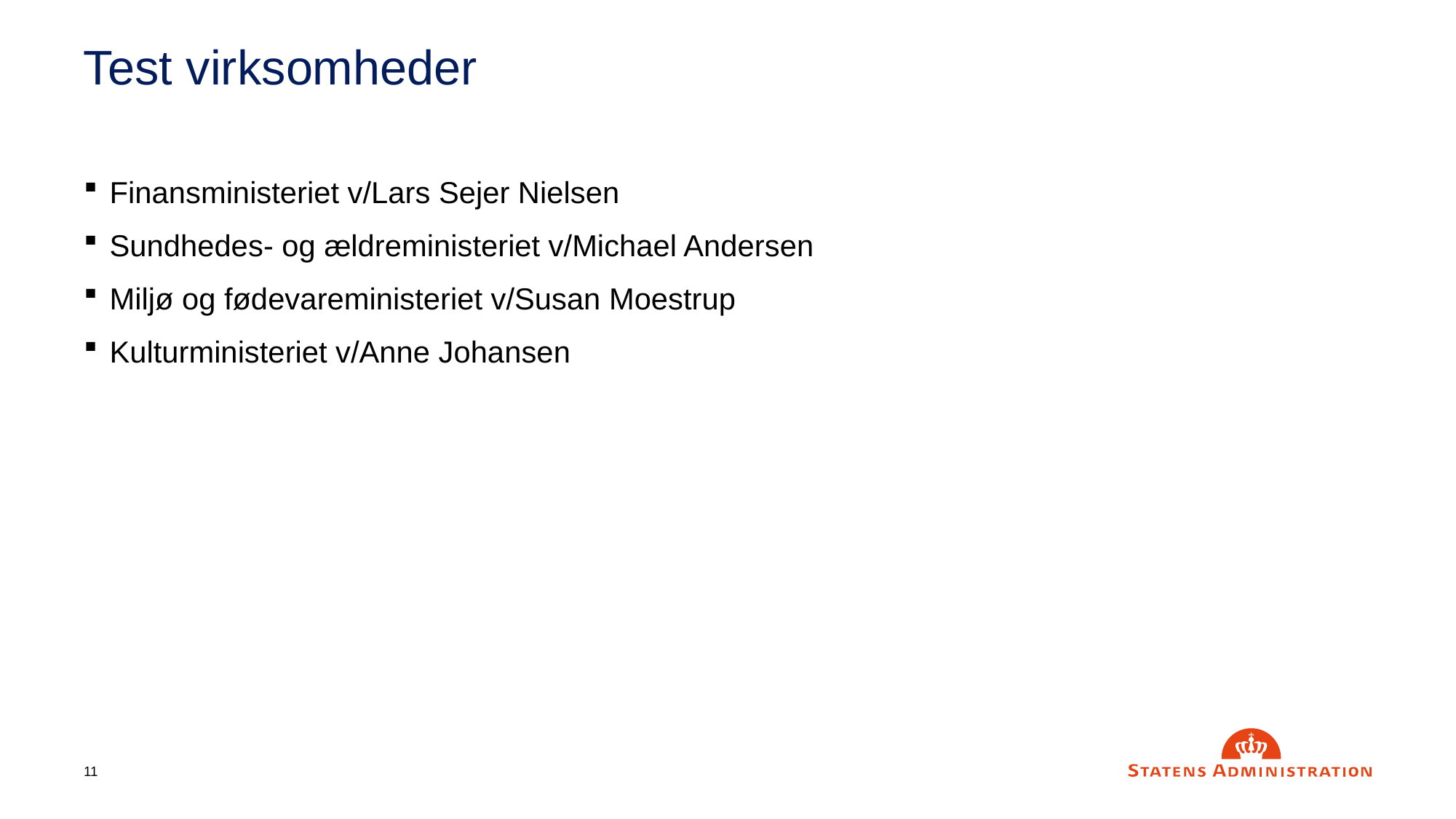

# Test virksomheder
Finansministeriet v/Lars Sejer Nielsen
Sundhedes- og ældreministeriet v/Michael Andersen
Miljø og fødevareministeriet v/Susan Moestrup
Kulturministeriet v/Anne Johansen
11